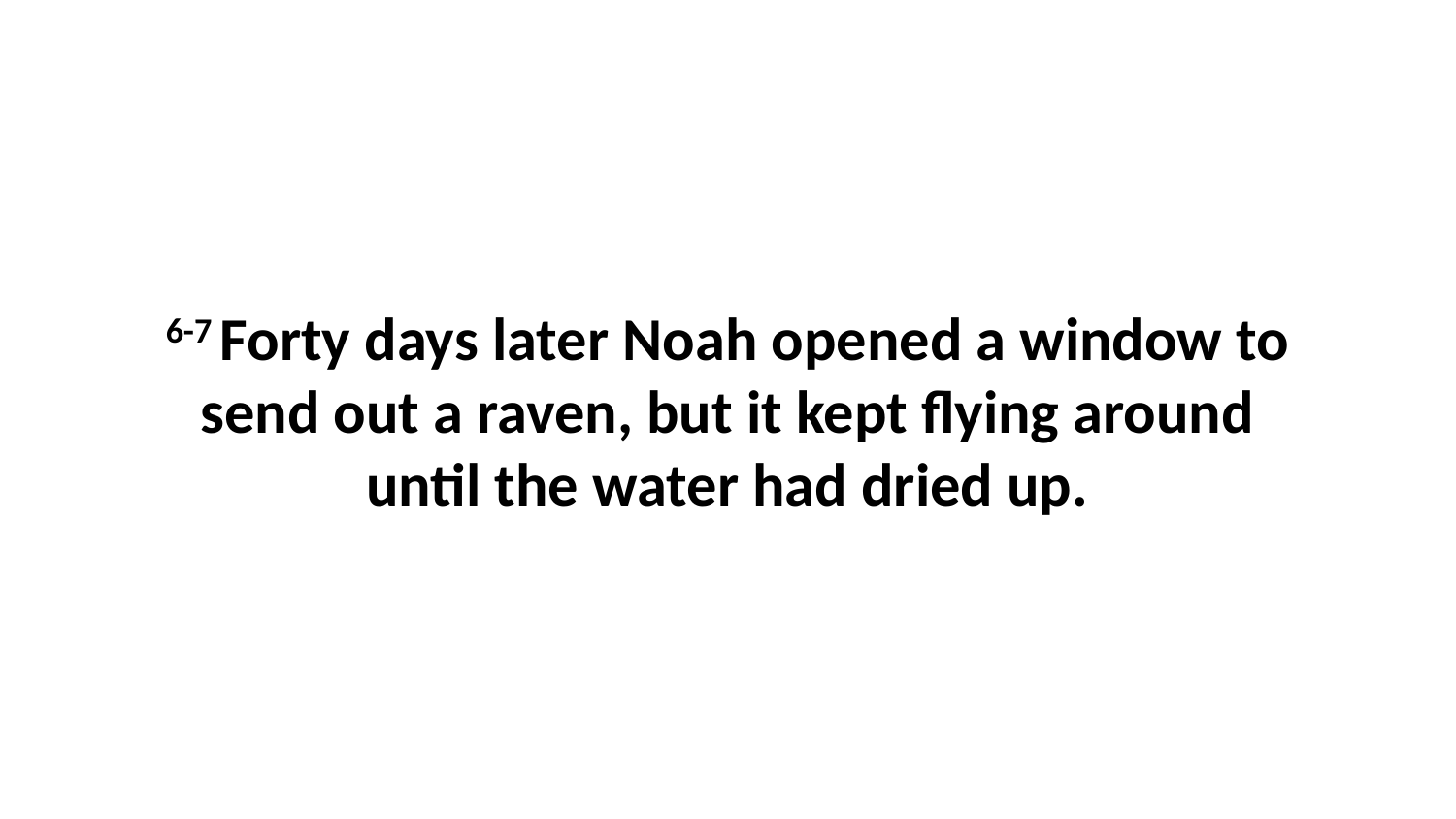

6-7 Forty days later Noah opened a window to send out a raven, but it kept flying around until the water had dried up.